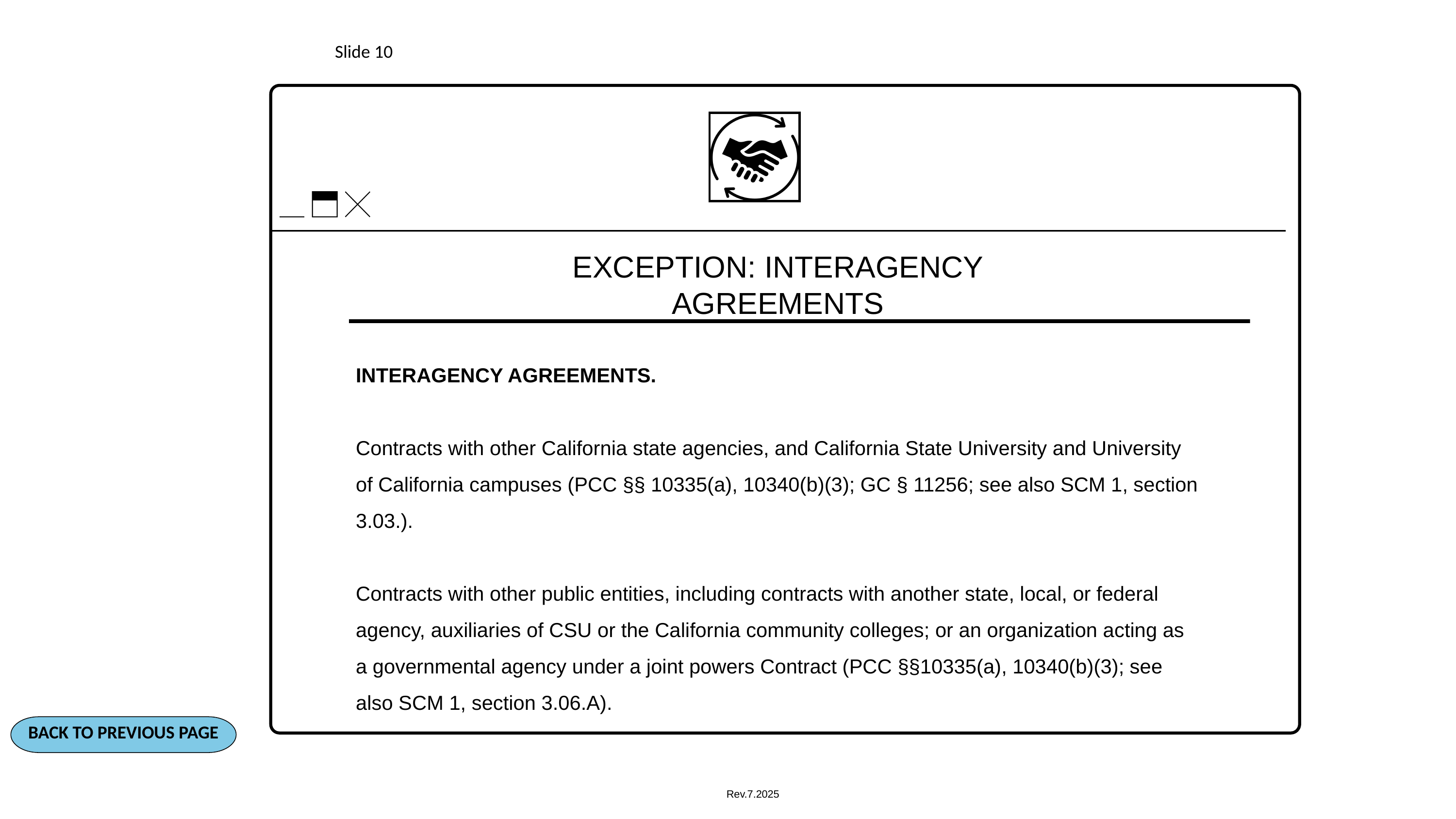

Slide 10

EXCEPTION: INTERAGENCY AGREEMENTS

INTERAGENCY AGREEMENTS.

Contracts with other California state agencies, and California State University and University of California campuses (PCC §§ 10335(a), 10340(b)(3); GC § 11256; see also SCM 1, section 3.03.).

Contracts with other public entities, including contracts with another state, local, or federal agency, auxiliaries of CSU or the California community colleges; or an organization acting as a governmental agency under a joint powers Contract (PCC §§10335(a), 10340(b)(3); see also SCM 1, section 3.06.A).
BACK TO PREVIOUS PAGE
Rev.7.2025